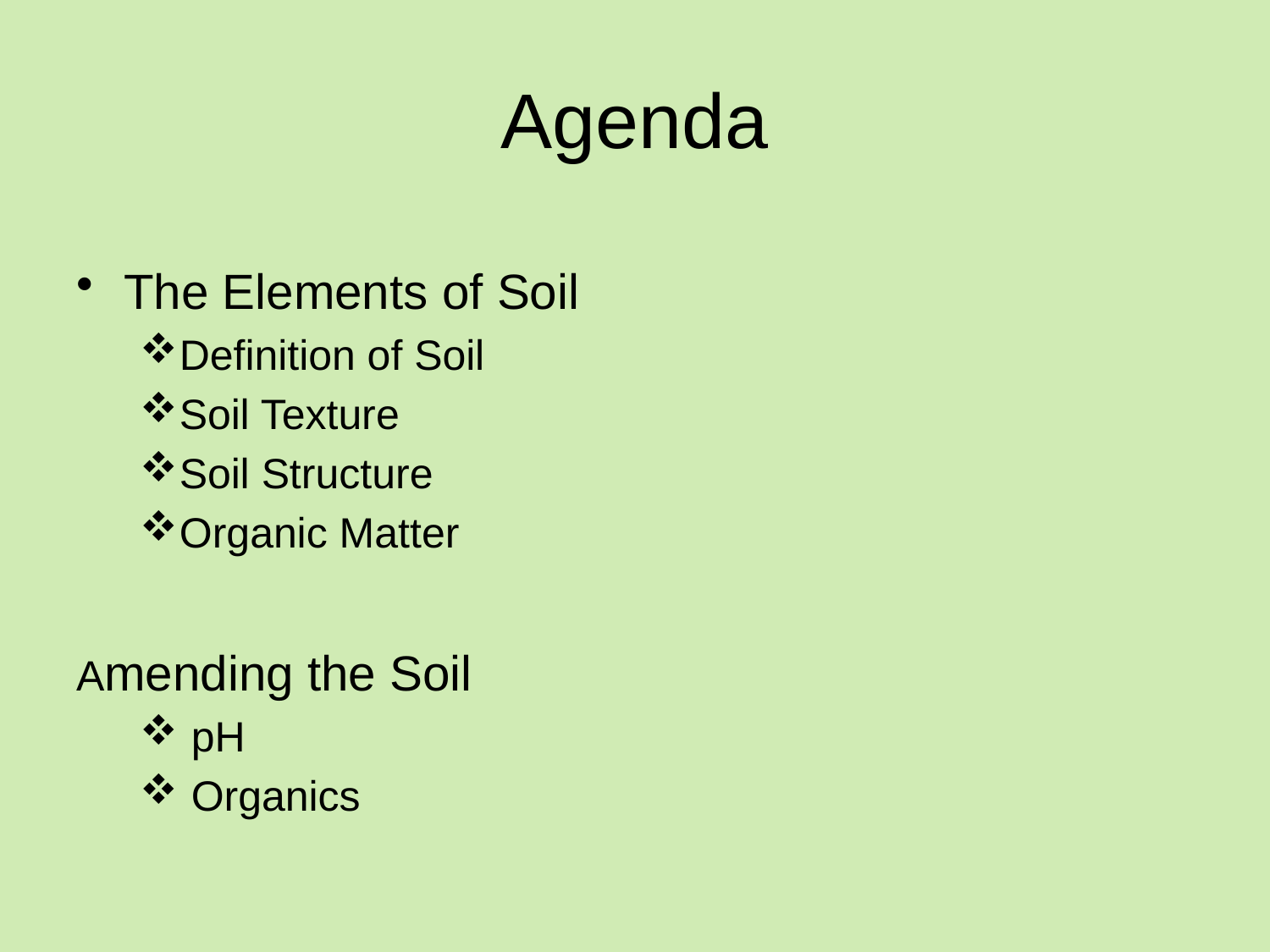

# Agenda
The Elements of Soil
Definition of Soil
Soil Texture
Soil Structure
Organic Matter

Amending the Soil
 pH
 Organics